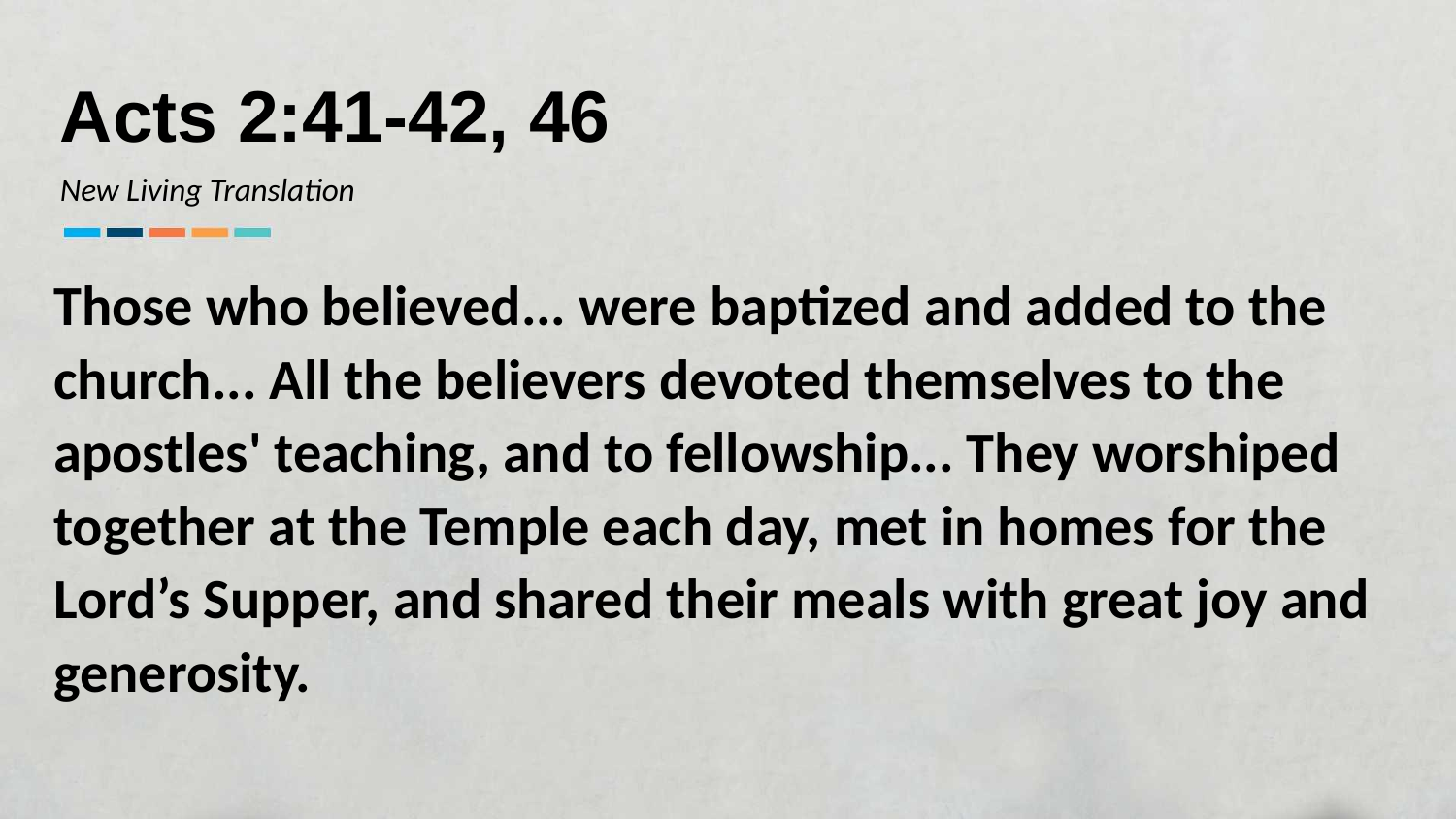

Acts 2:41-42, 46
New Living Translation
Those who believed... were baptized and added to the church... All the believers devoted themselves to the apostles' teaching, and to fellowship... They worshiped together at the Temple each day, met in homes for the Lord’s Supper, and shared their meals with great joy and generosity.